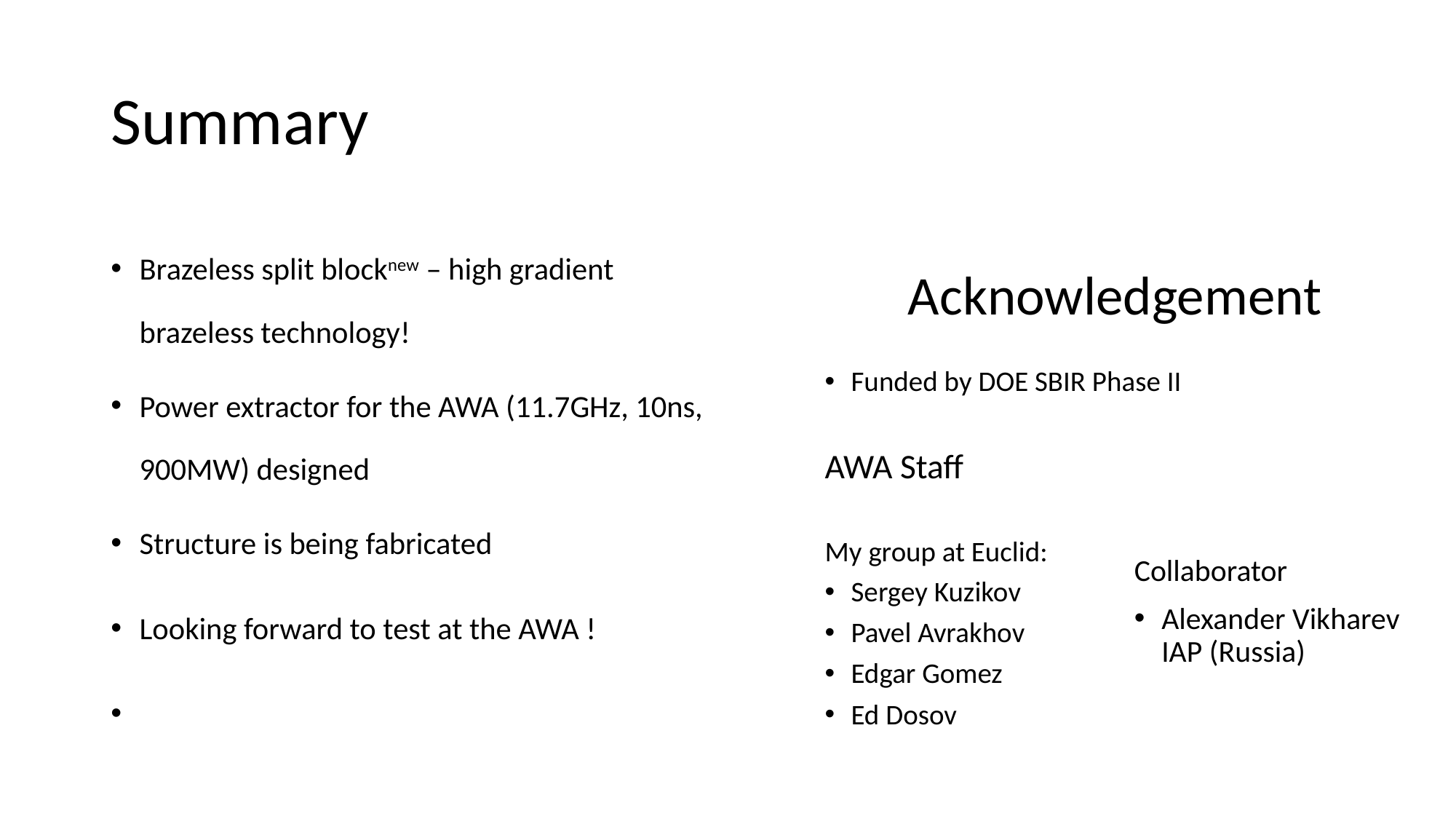

# Summary
Brazeless split blocknew – high gradient brazeless technology!
Power extractor for the AWA (11.7GHz, 10ns, 900MW) designed
Structure is being fabricated
Looking forward to test at the AWA !

Acknowledgement
Funded by DOE SBIR Phase II

AWA Staff

My group at Euclid:
Sergey Kuzikov
Pavel Avrakhov
Edgar Gomez
Ed Dosov

Collaborator
Alexander Vikharev IAP (Russia)